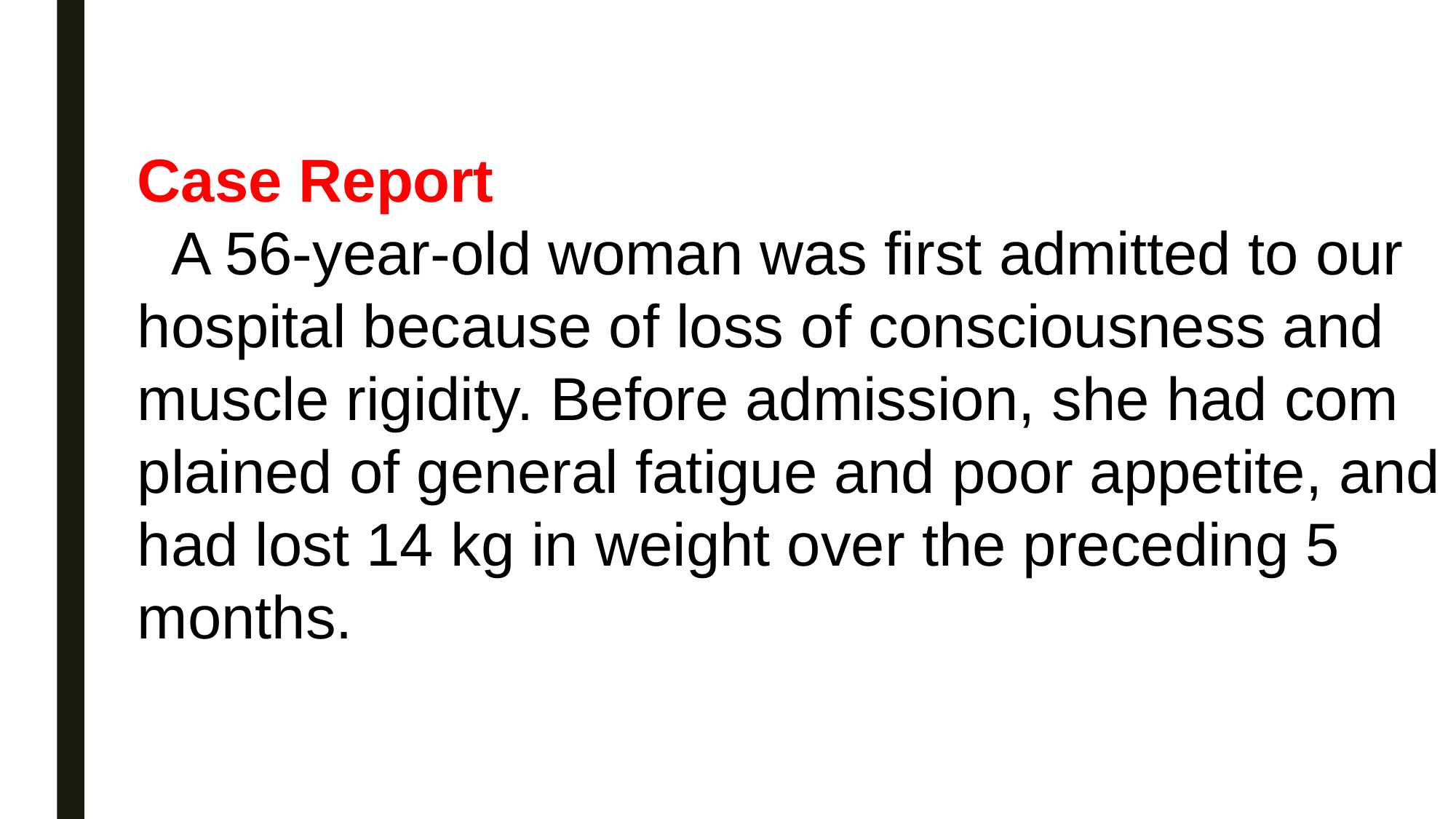

Case Report
  A 56-year-old woman was first admitted to our hospital because of loss of consciousness and muscle rigidity. Before admission, she had com
plained of general fatigue and poor appetite, and had lost 14 kg in weight over the preceding 5 months.